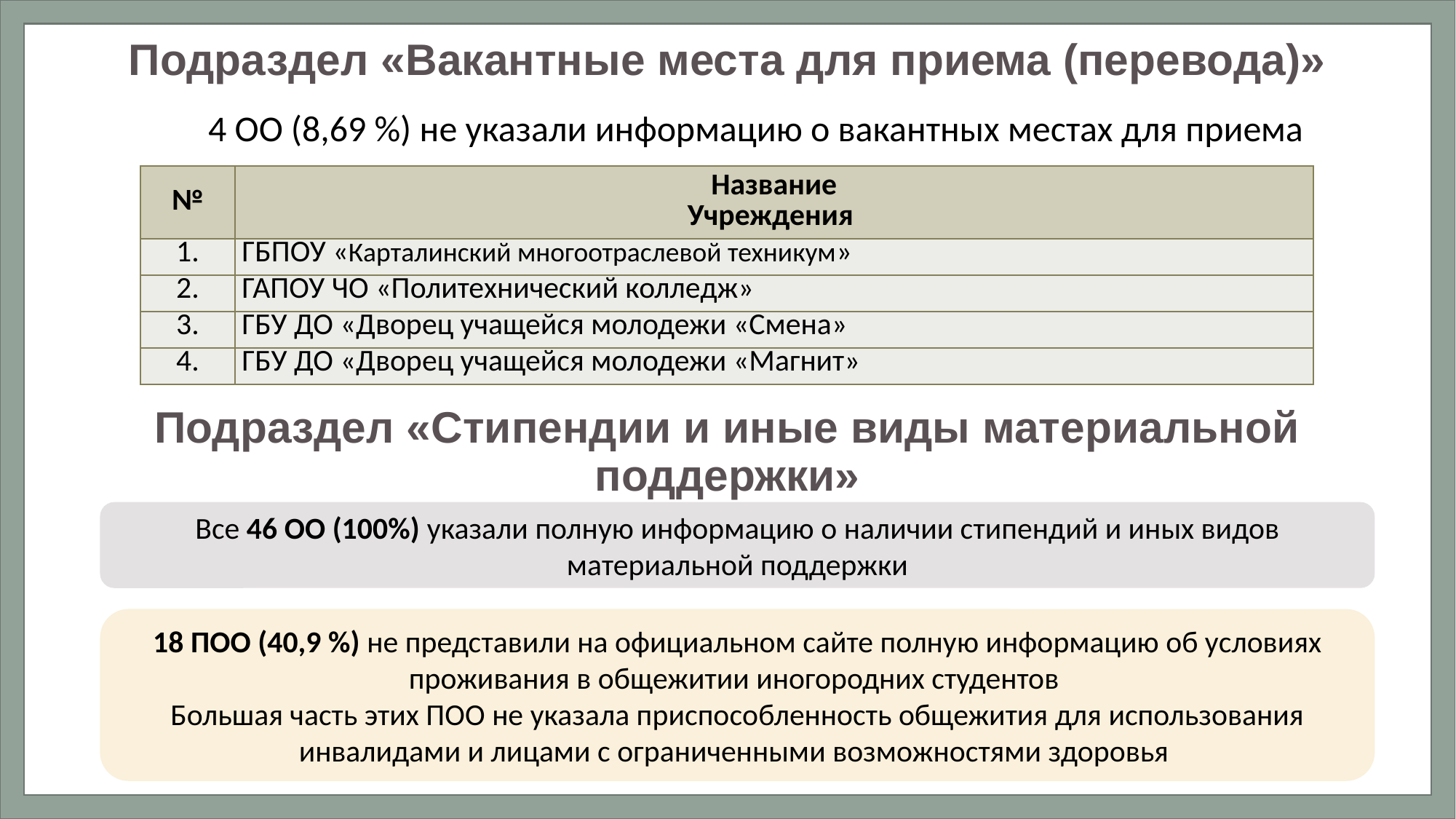

# Подраздел «Вакантные места для приема (перевода)»
4 ОО (8,69 %) не указали информацию о вакантных местах для приема
| № | Название Учреждения |
| --- | --- |
| 1. | ГБПОУ «Карталинский многоотраслевой техникум» |
| 2. | ГАПОУ ЧО «Политехнический колледж» |
| 3. | ГБУ ДО «Дворец учащейся молодежи «Смена» |
| 4. | ГБУ ДО «Дворец учащейся молодежи «Магнит» |
Подраздел «Стипендии и иные виды материальной поддержки»
Все 46 ОО (100%) указали полную информацию о наличии стипендий и иных видов материальной поддержки
18 ПОО (40,9 %) не представили на официальном сайте полную информацию об условиях проживания в общежитии иногородних студентов
Большая часть этих ПОО не указала приспособленность общежития для использования инвалидами и лицами с ограниченными возможностями здоровья